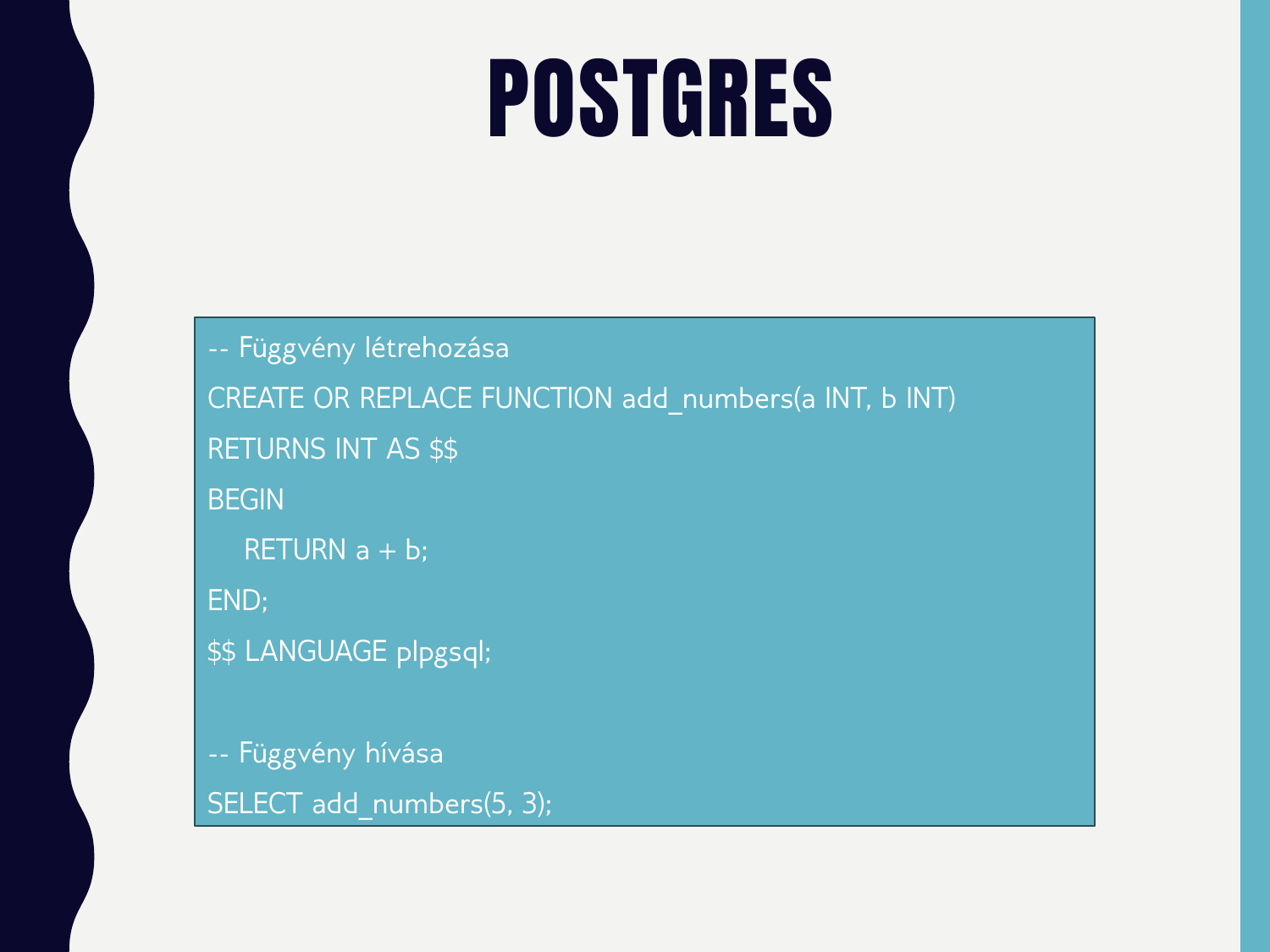

# Postgres
-- Függvény létrehozása
CREATE OR REPLACE FUNCTION add_numbers(a INT, b INT)
RETURNS INT AS $$
BEGIN
    RETURN a + b;
END;
$$ LANGUAGE plpgsql;

-- Függvény hívása
SELECT add_numbers(5, 3);